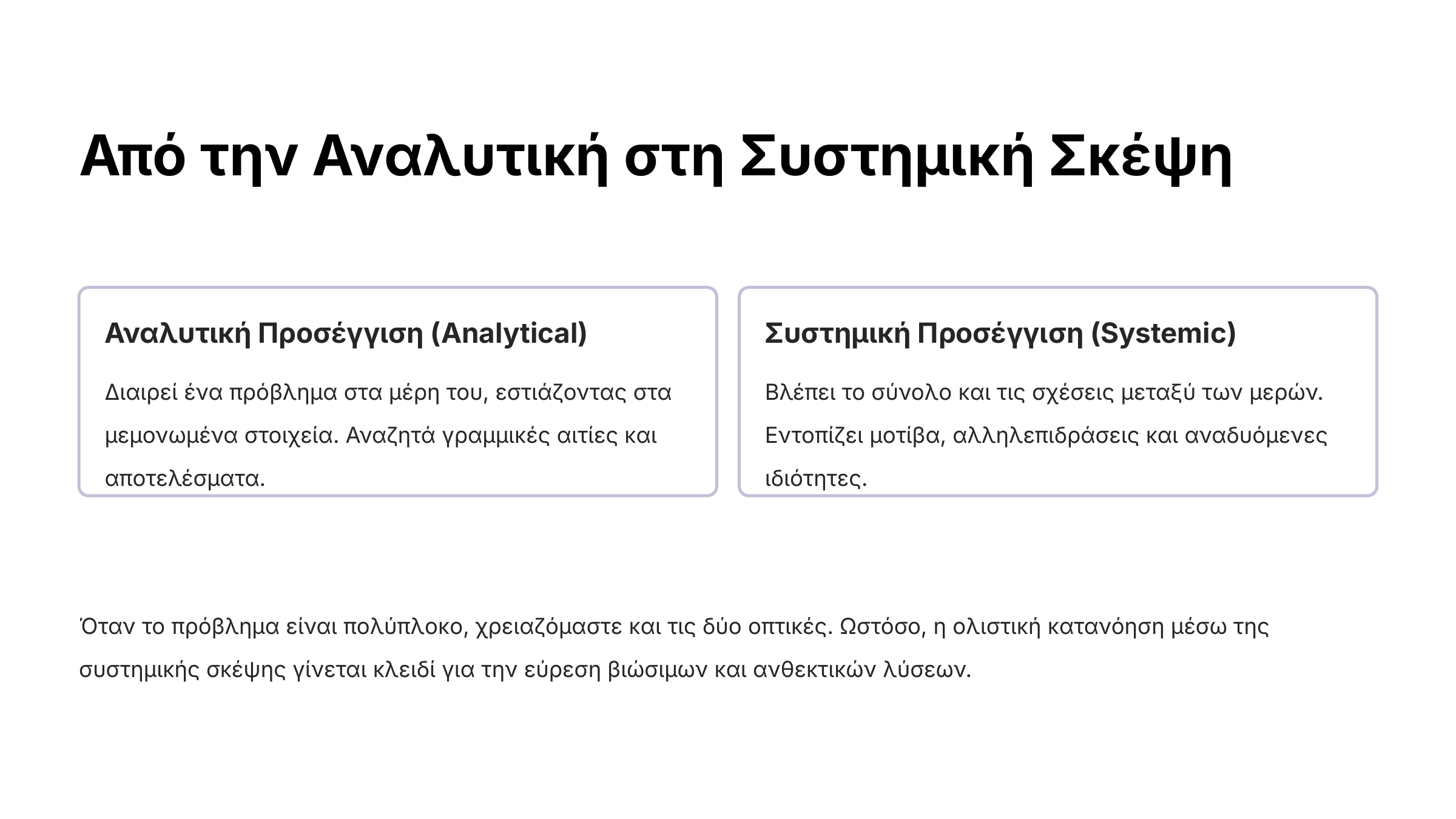

Από την Αναλυτική στη Συστημική Σκέψη

Αναλυτική Προσέγγιση (Analytical)
Συστημική Προσέγγιση (Systemic)
Διαιρεί ένα πρόβλημα στα μέρη του, εστιάζοντας στα μεμονωμένα στοιχεία. Αναζητά γραμμικές αιτίες και αποτελέσματα.
Βλέπει το σύνολο και τις σχέσεις μεταξύ των μερών. Εντοπίζει μοτίβα, αλληλεπιδράσεις και αναδυόμενες ιδιότητες.
Όταν το πρόβλημα είναι πολύπλοκο, χρειαζόμαστε και τις δύο οπτικές. Ωστόσο, η ολιστική κατανόηση μέσω της συστημικής σκέψης γίνεται κλειδί για την εύρεση βιώσιμων και ανθεκτικών λύσεων.